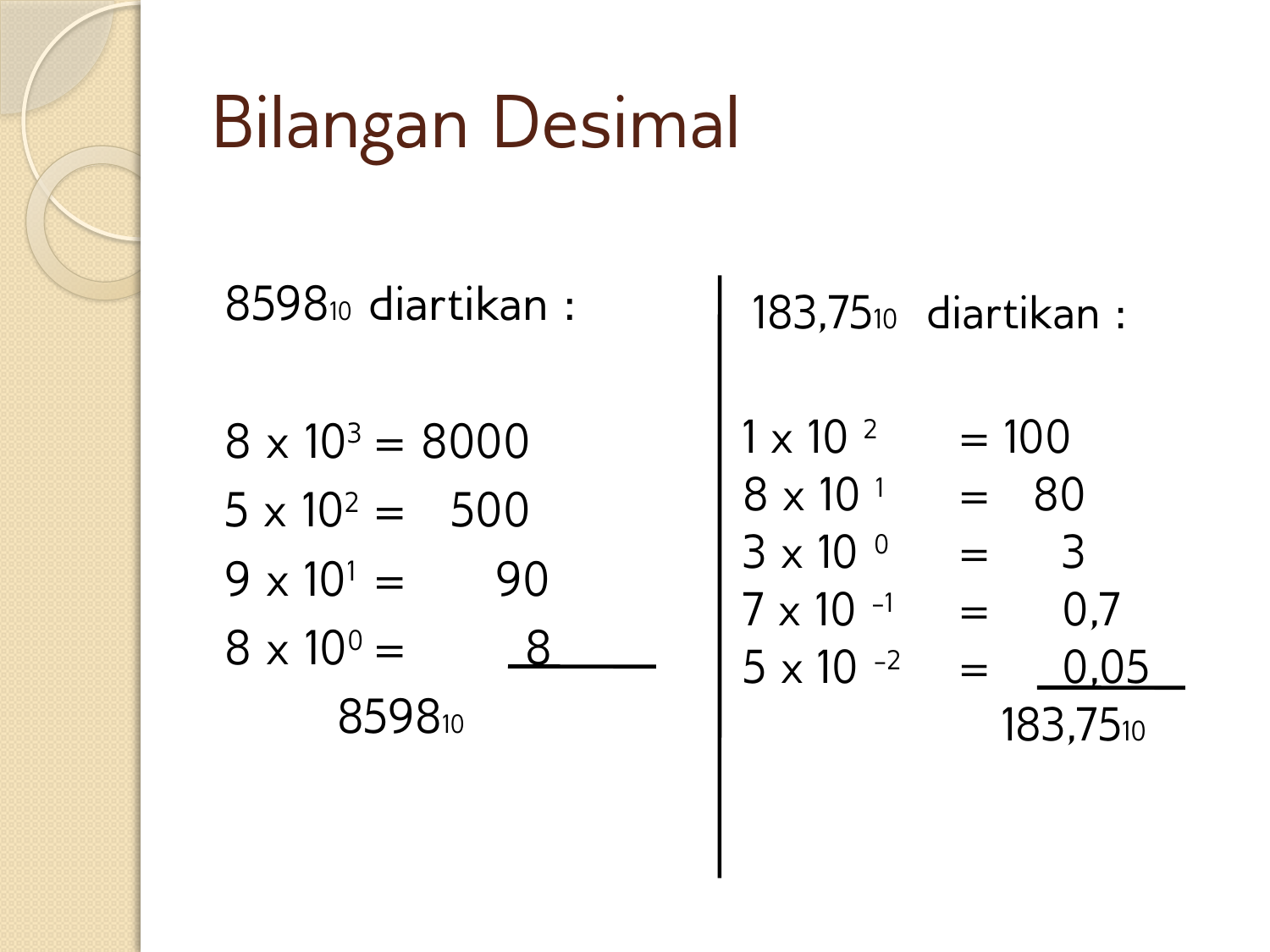

# Bilangan Desimal
859810  diartikan :

8 x 103 	= 8000
5 x 102	=   500
9 x 101	=      90
8 x 100	=        8
			     859810

183,7510  diartikan :

1 x 10 2	= 100
8 x 10 1	=   80
3 x 10 0	=     3
7 x 10 –1	=     0,7
5 x 10 –2	=     0,05
		   183,7510